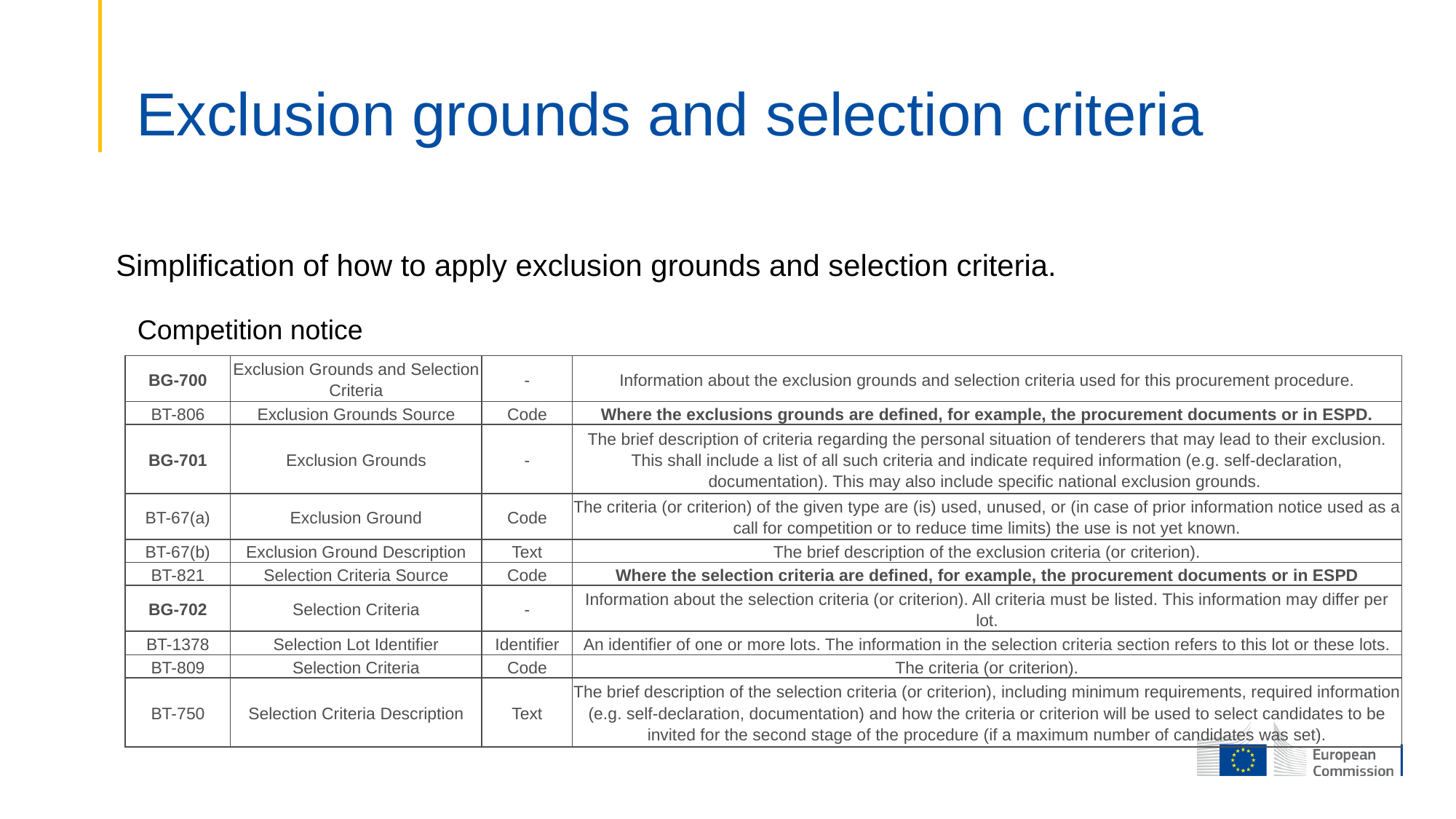

# Exclusion grounds and selection criteria
Simplification of how to apply exclusion grounds and selection criteria.
Competition notice
| BG-700 | Exclusion Grounds and Selection Criteria | - | Information about the exclusion grounds and selection criteria used for this procurement procedure. |
| --- | --- | --- | --- |
| BT-806 | Exclusion Grounds Source | Code | Where the exclusions grounds are defined, for example, the procurement documents or in ESPD. |
| BG-701 | Exclusion Grounds | - | The brief description of criteria regarding the personal situation of tenderers that may lead to their exclusion. This shall include a list of all such criteria and indicate required information (e.g. self-declaration, documentation). This may also include specific national exclusion grounds. |
| BT-67(a) | Exclusion Ground | Code | The criteria (or criterion) of the given type are (is) used, unused, or (in case of prior information notice used as a call for competition or to reduce time limits) the use is not yet known. |
| BT-67(b) | Exclusion Ground Description | Text | The brief description of the exclusion criteria (or criterion). |
| BT-821 | Selection Criteria Source | Code | Where the selection criteria are defined, for example, the procurement documents or in ESPD |
| BG-702 | Selection Criteria | - | Information about the selection criteria (or criterion). All criteria must be listed. This information may differ per lot. |
| BT-1378 | Selection Lot Identifier | Identifier | An identifier of one or more lots. The information in the selection criteria section refers to this lot or these lots. |
| BT-809 | Selection Criteria | Code | The criteria (or criterion). |
| BT-750 | Selection Criteria Description | Text | The brief description of the selection criteria (or criterion), including minimum requirements, required information (e.g. self-declaration, documentation) and how the criteria or criterion will be used to select candidates to be invited for the second stage of the procedure (if a maximum number of candidates was set). |